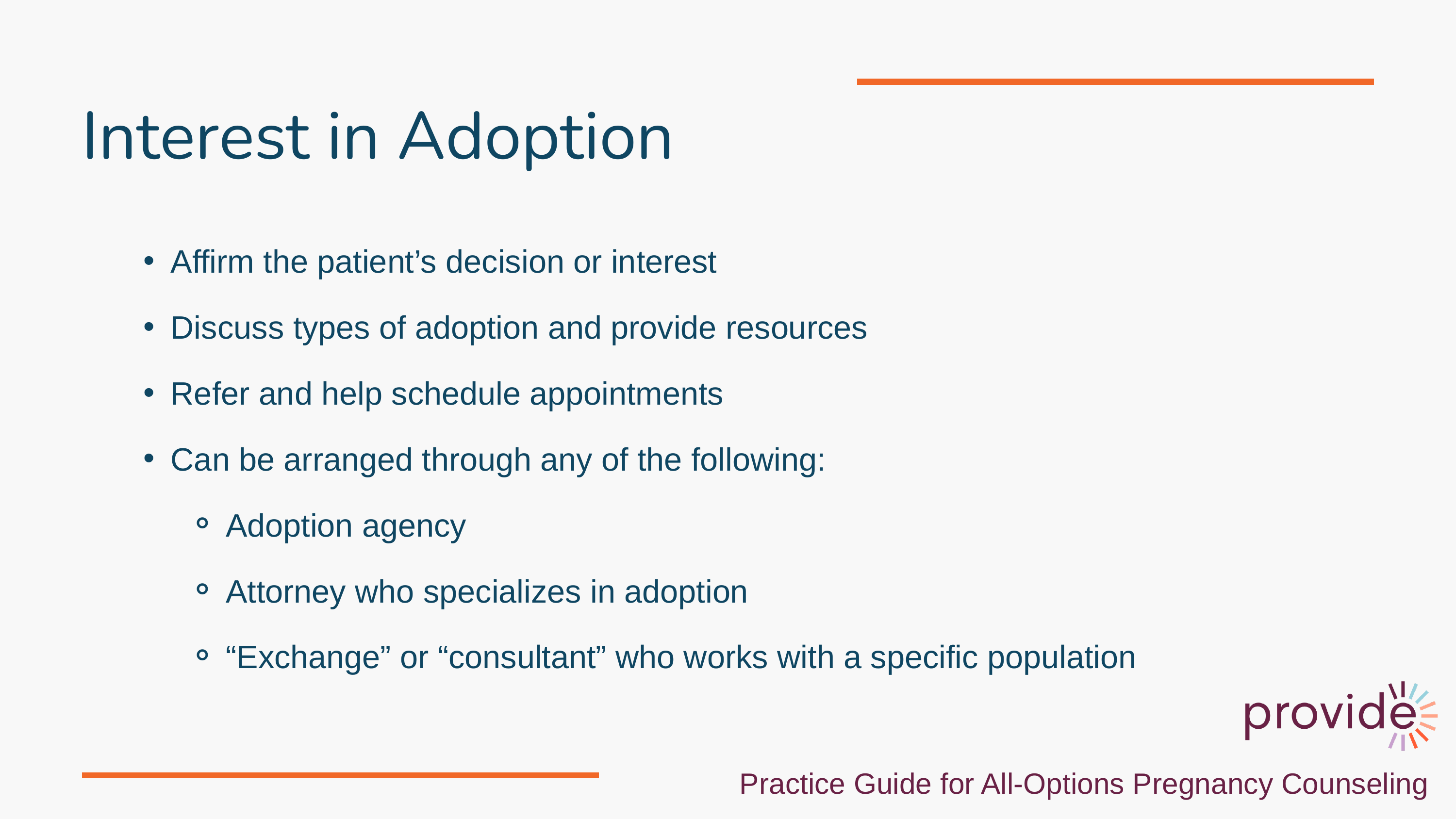

Interest in Adoption
Affirm the patient’s decision or interest
Discuss types of adoption and provide resources
Refer and help schedule appointments
Can be arranged through any of the following:
Adoption agency
Attorney who specializes in adoption
“Exchange” or “consultant” who works with a specific population

Practice Guide for All-Options Pregnancy Counseling